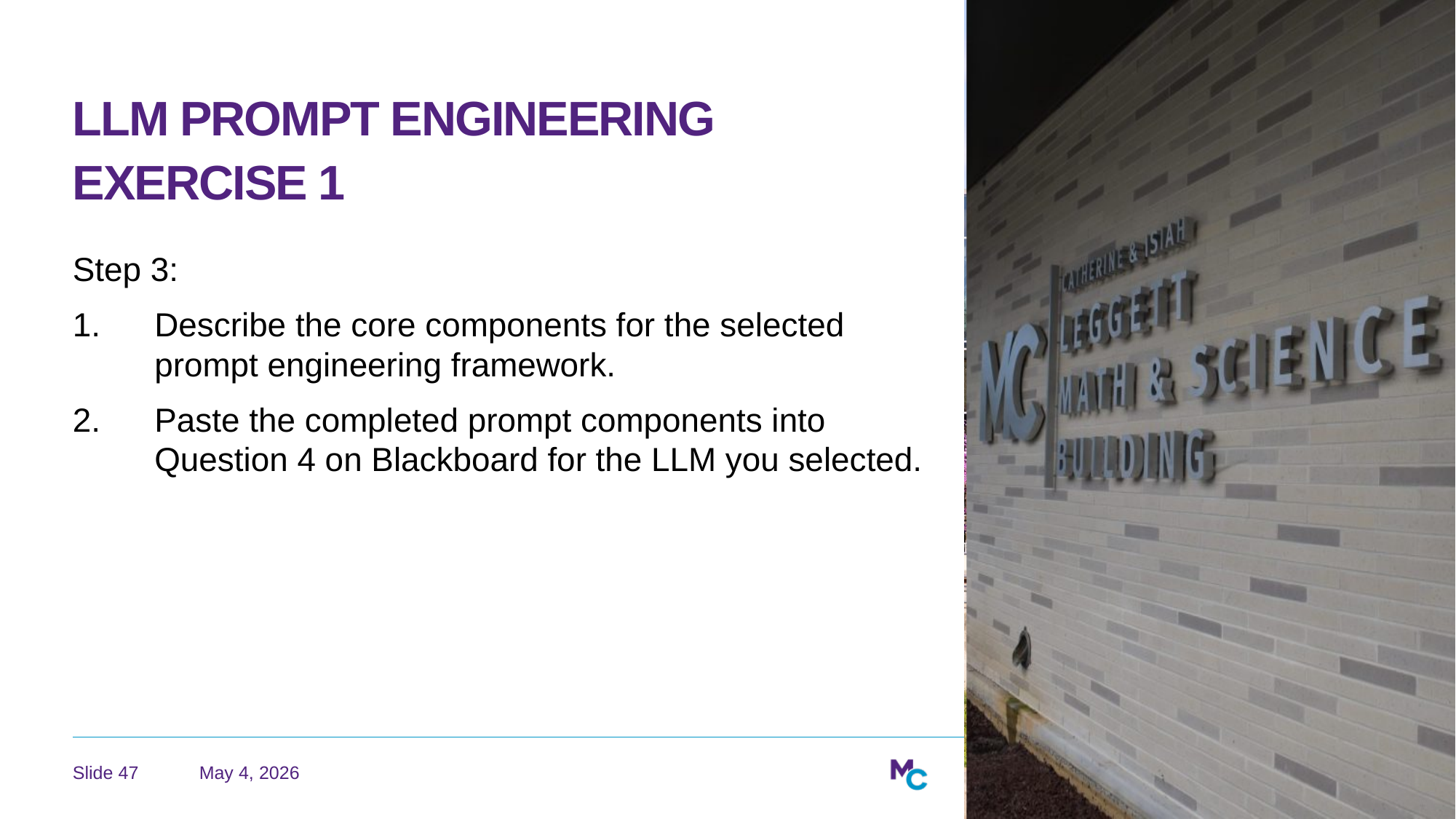

# LLM Prompt Engineering Exercise 1
Step 3:
Describe the core components for the selected prompt engineering framework.
Paste the completed prompt components into Question 4 on Blackboard for the LLM you selected.

May 4, 2026